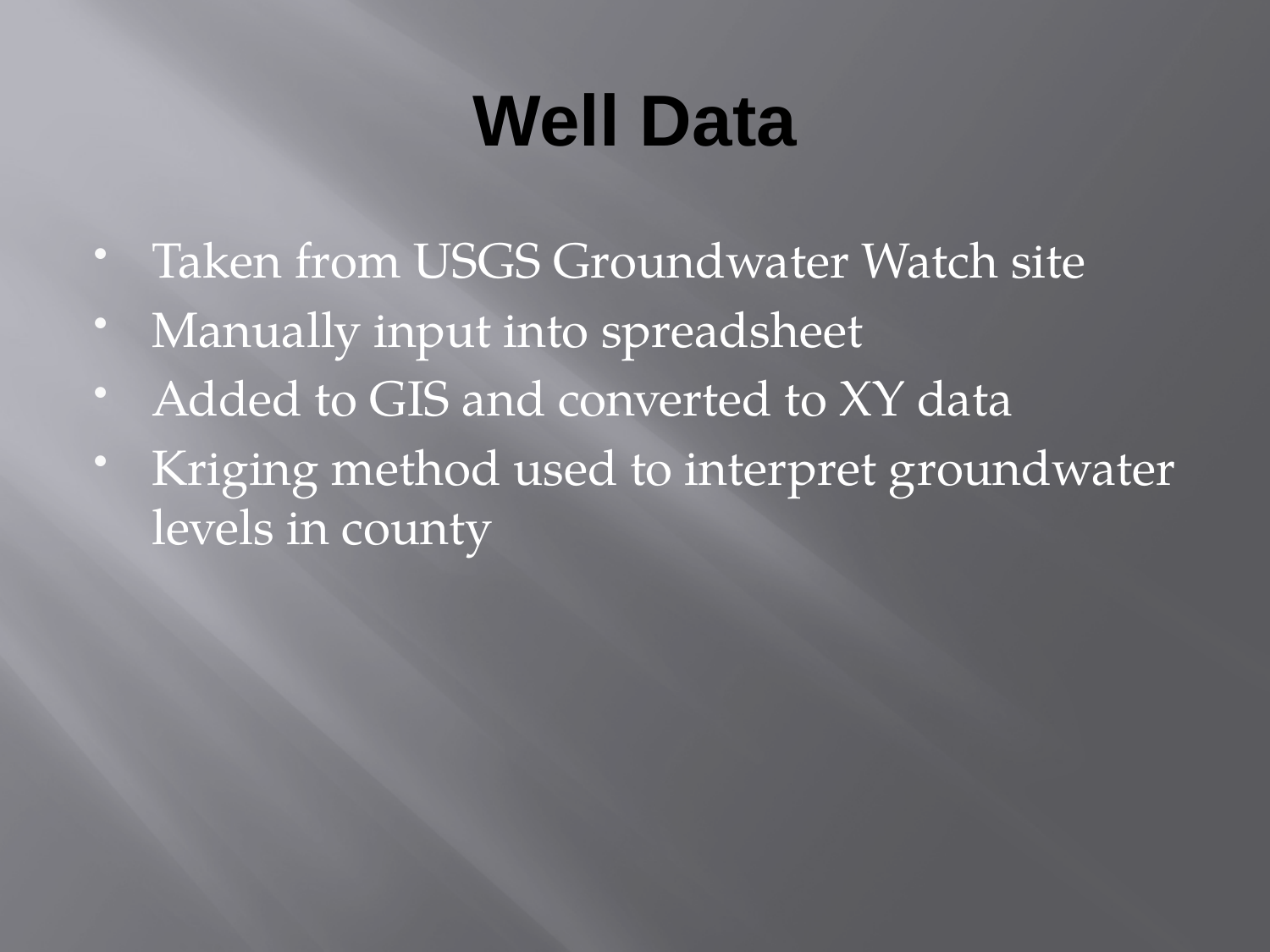

# Well Data
Taken from USGS Groundwater Watch site
Manually input into spreadsheet
Added to GIS and converted to XY data
Kriging method used to interpret groundwater levels in county